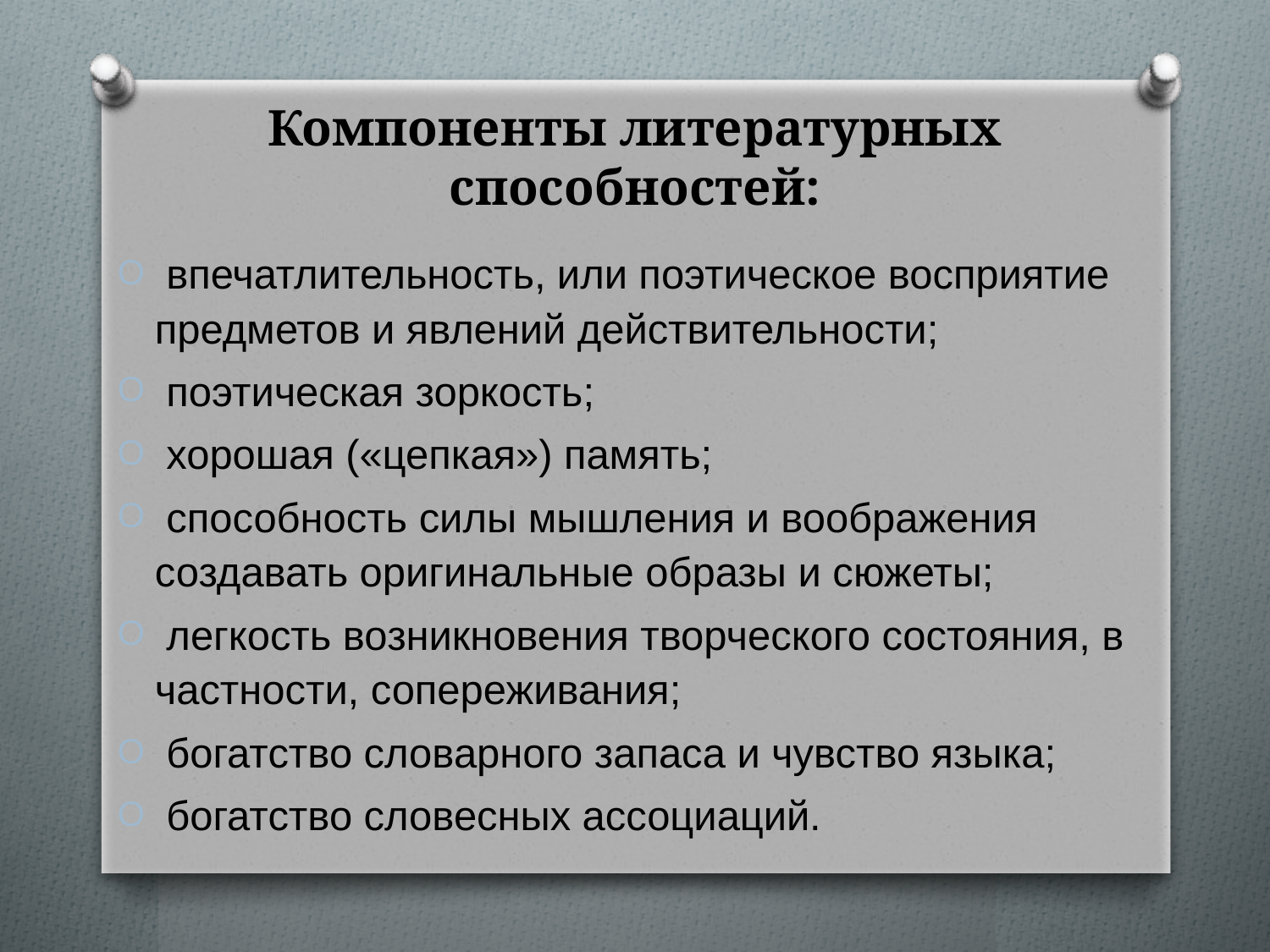

# Компоненты литературных способностей:
 впечатлительность, или поэтическое восприятие предметов и явлений действительности;
 поэтическая зоркость;
 хорошая («цепкая») память;
 способность силы мышления и воображения создавать оригинальные образы и сюжеты;
 легкость возникновения творческого состояния, в частности, сопереживания;
 богатство словарного запаса и чувство языка;
 богатство словесных ассоциаций.